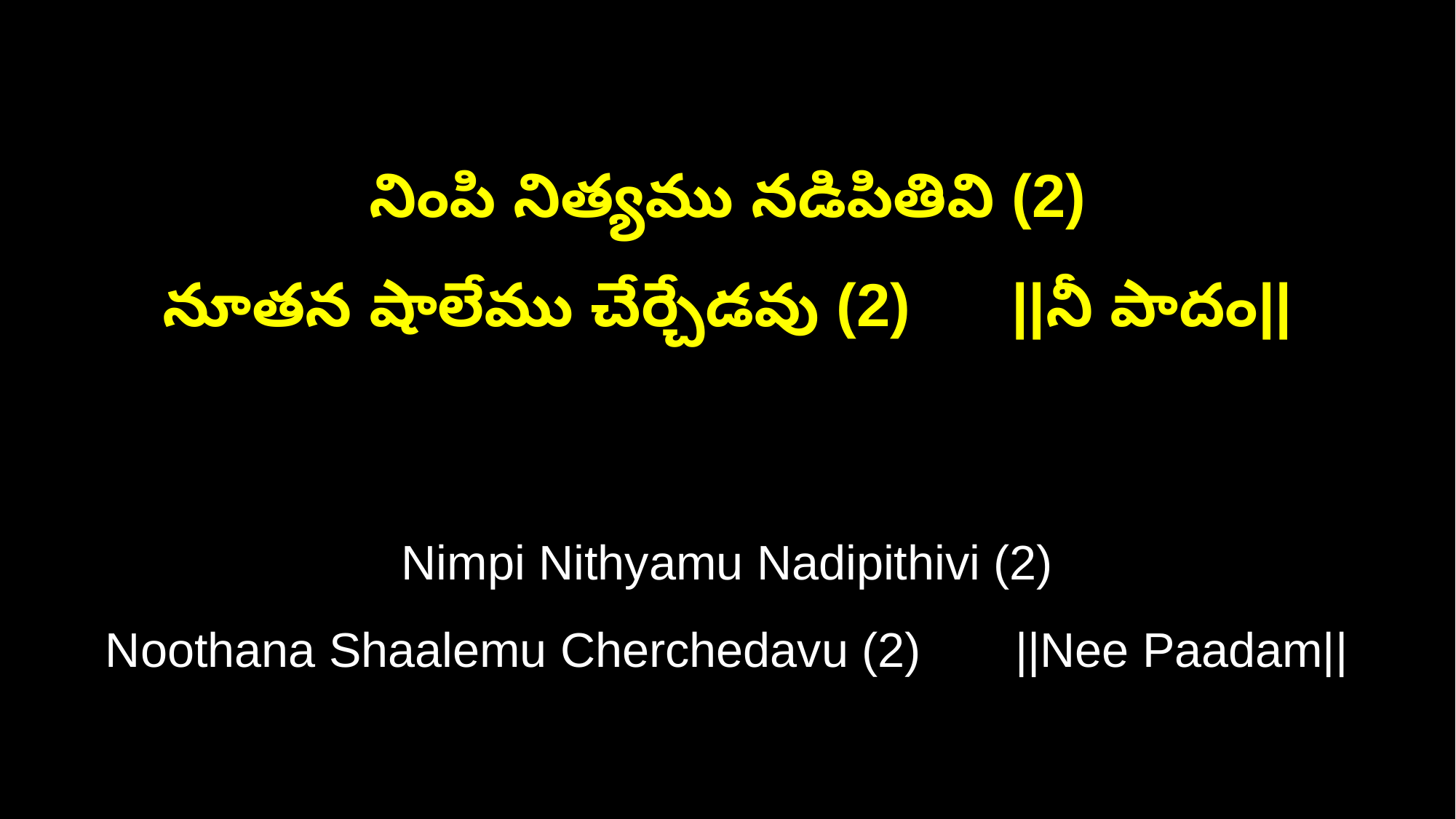

నింపి నిత్యము నడిపితివి (2)
నూతన షాలేము చేర్చేడవు (2)      ||నీ పాదం||
Nimpi Nithyamu Nadipithivi (2)
Noothana Shaalemu Cherchedavu (2)       ||Nee Paadam||